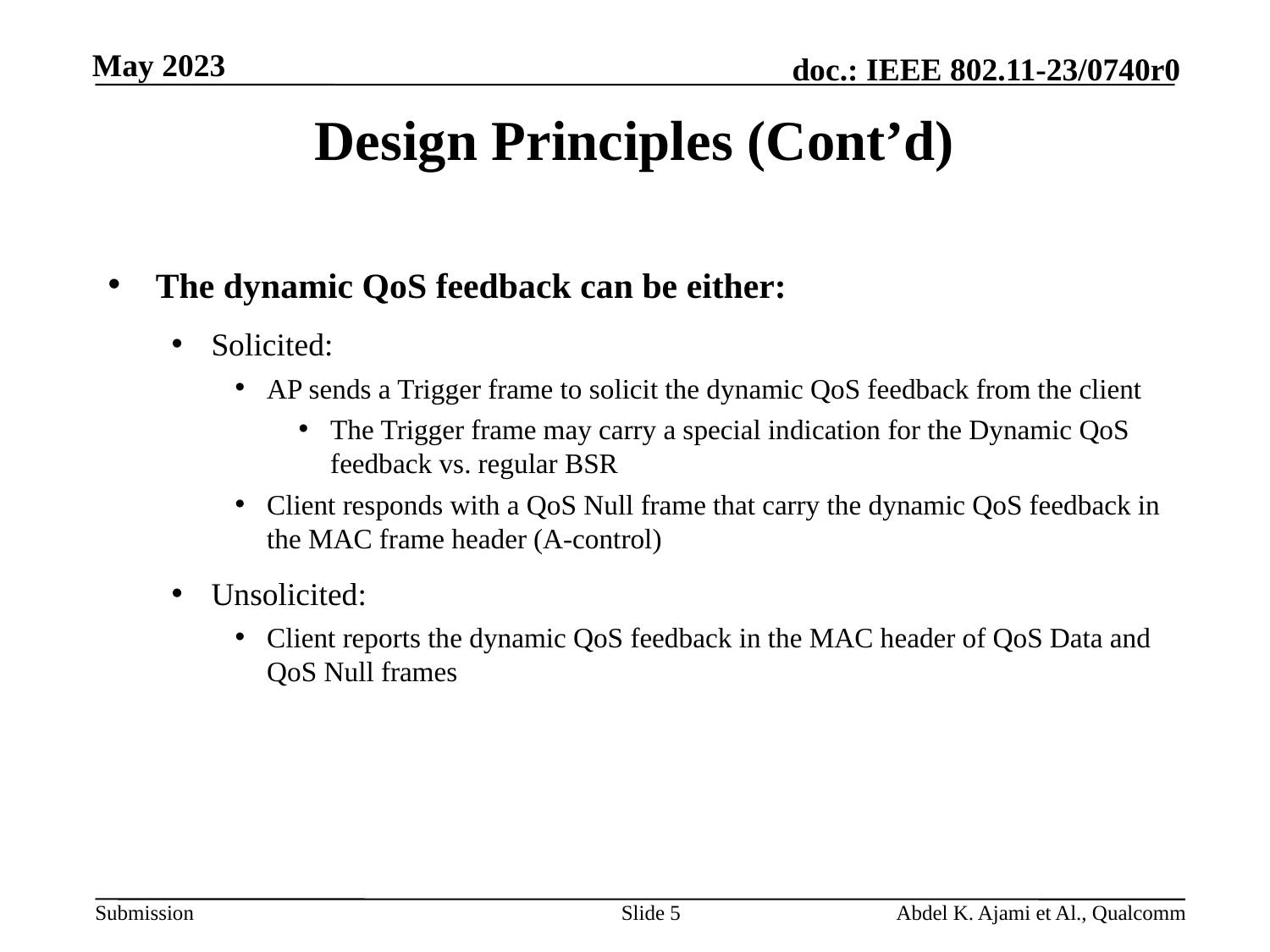

# Design Principles (Cont’d)
The dynamic QoS feedback can be either:
Solicited:
AP sends a Trigger frame to solicit the dynamic QoS feedback from the client
The Trigger frame may carry a special indication for the Dynamic QoS feedback vs. regular BSR
Client responds with a QoS Null frame that carry the dynamic QoS feedback in the MAC frame header (A-control)
Unsolicited:
Client reports the dynamic QoS feedback in the MAC header of QoS Data and QoS Null frames
Slide 5
Abdel K. Ajami et Al., Qualcomm